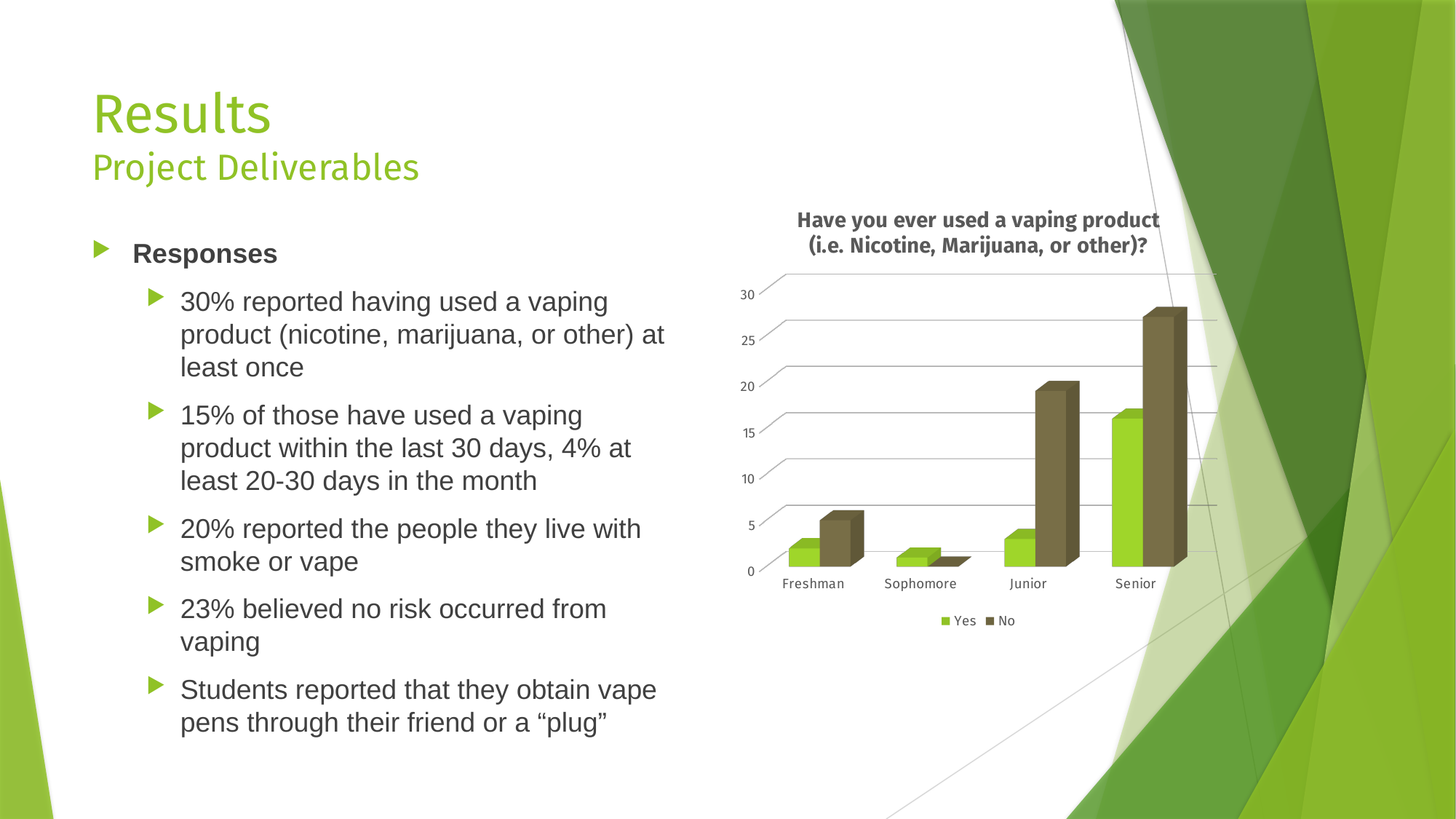

# Results Project Deliverables

[unsupported chart]

Responses
30% reported having used a vaping product (nicotine, marijuana, or other) at least once
15% of those have used a vaping product within the last 30 days, 4% at least 20-30 days in the month
20% reported the people they live with smoke or vape
23% believed no risk occurred from vaping
Students reported that they obtain vape pens through their friend or a “plug”